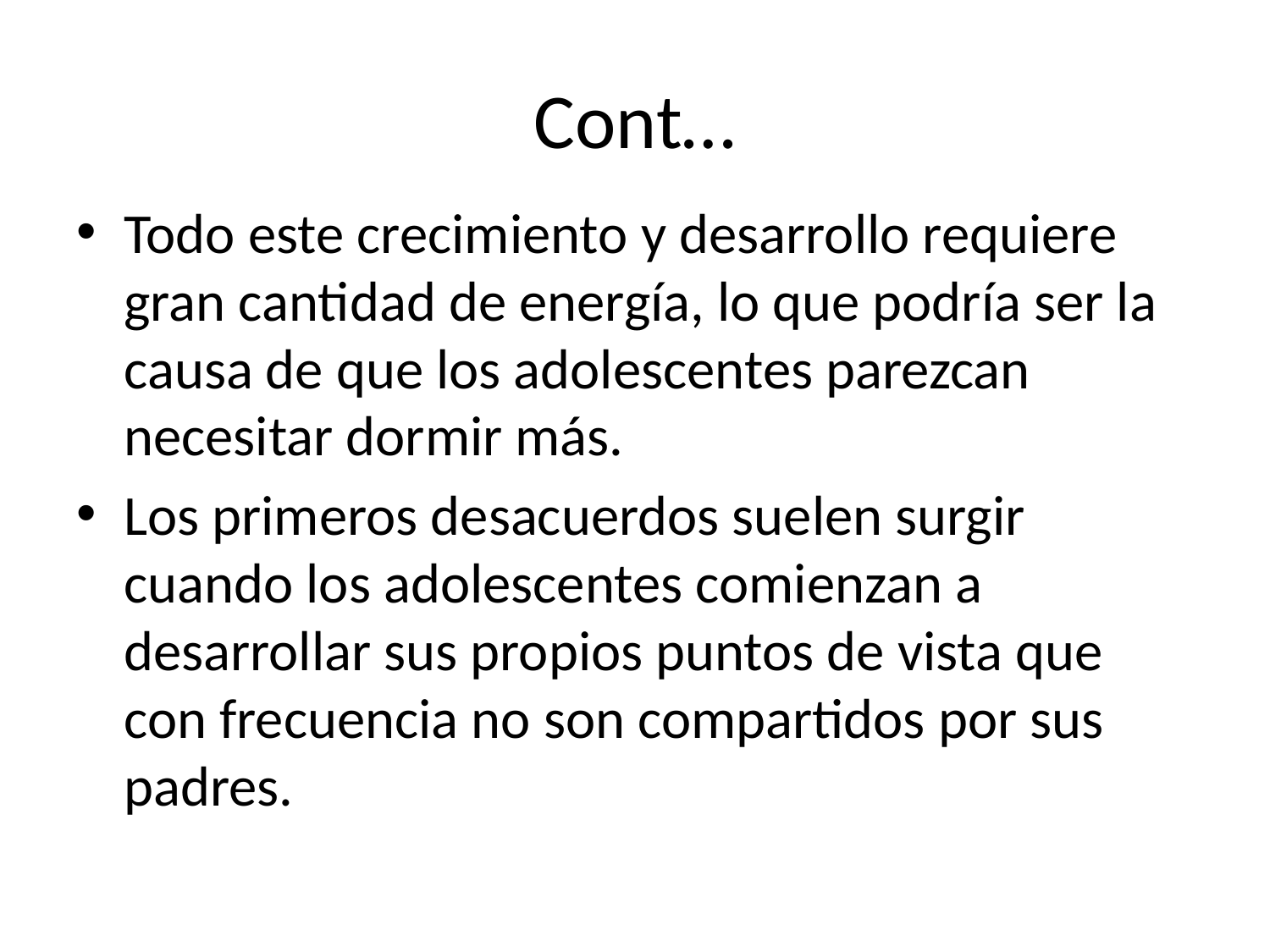

# Cont…
Todo este crecimiento y desarrollo requiere gran cantidad de energía, lo que podría ser la causa de que los adolescentes parezcan necesitar dormir más.
Los primeros desacuerdos suelen surgir cuando los adolescentes comienzan a desarrollar sus propios puntos de vista que con frecuencia no son compartidos por sus padres.